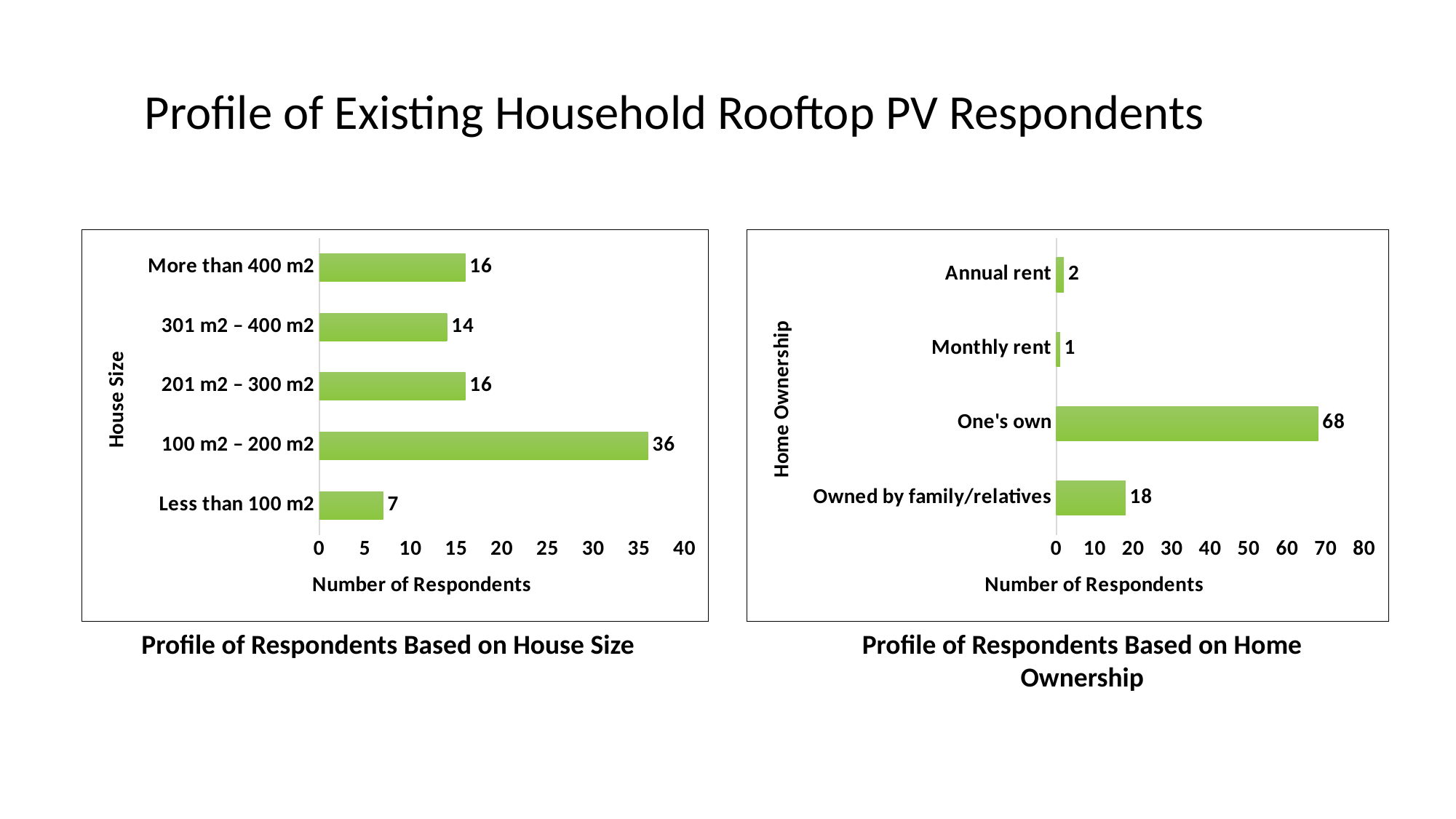

Profile of Existing Household Rooftop PV Respondents

### Chart

| Category | Total |
|---|---|
| Less than 100 m2 | 7.0 |
| 100 m2 – 200 m2 | 36.0 |
| 201 m2 – 300 m2 | 16.0 |
| 301 m2 – 400 m2 | 14.0 |
| More than 400 m2 | 16.0 |

### Chart

| Category | Total |
|---|---|
| Owned by family/relatives | 18.0 |
| One's own | 68.0 |
| Monthly rent | 1.0 |
| Annual rent | 2.0 |
Profile of Respondents Based on House Size
Profile of Respondents Based on Home Ownership